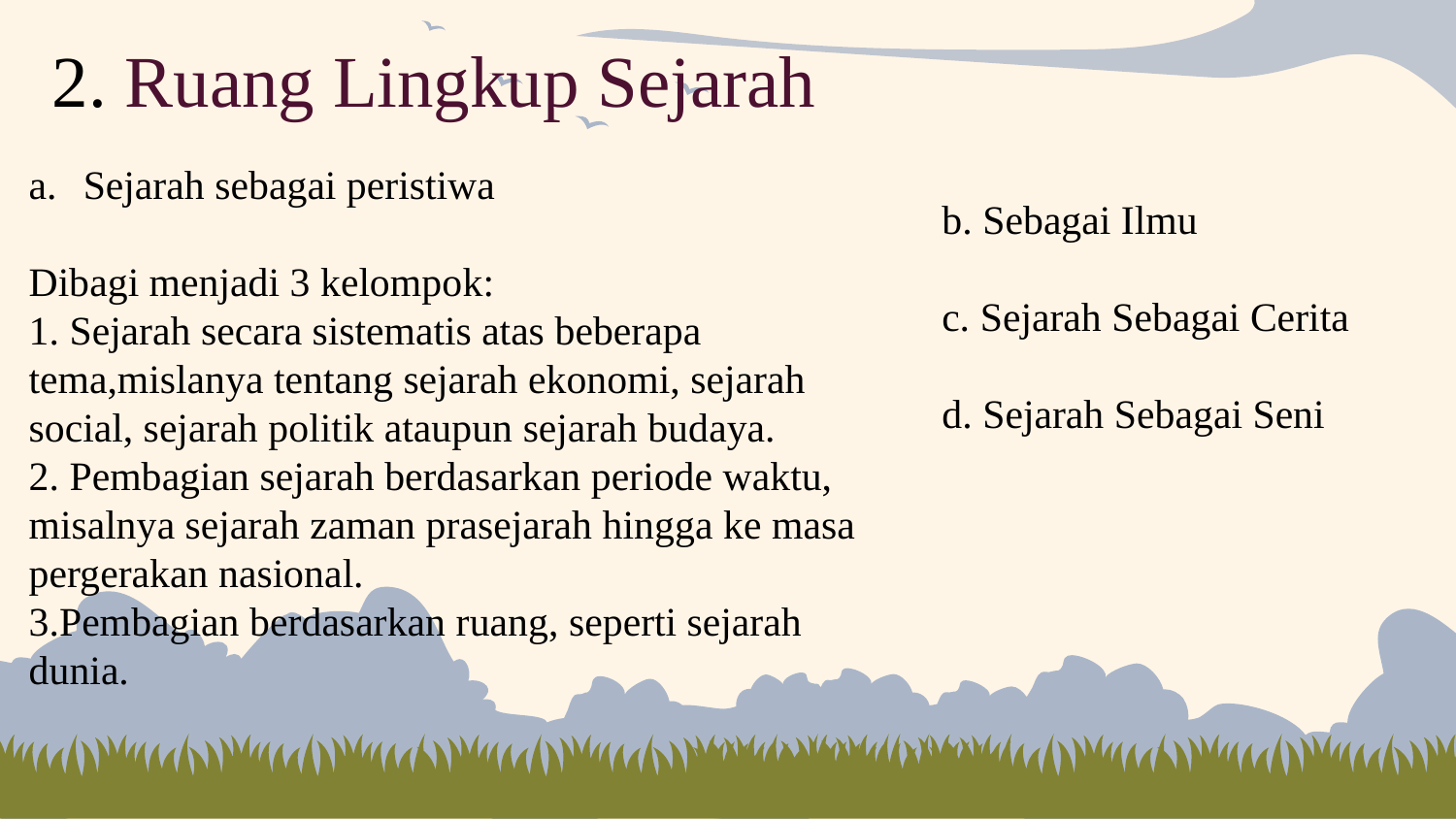

2. Ruang Lingkup Sejarah
Sejarah sebagai peristiwa

Dibagi menjadi 3 kelompok:
1. Sejarah secara sistematis atas beberapa tema,mislanya tentang sejarah ekonomi, sejarah social, sejarah politik ataupun sejarah budaya.
2. Pembagian sejarah berdasarkan periode waktu, misalnya sejarah zaman prasejarah hingga ke masa pergerakan nasional.
3.Pembagian berdasarkan ruang, seperti sejarah dunia.

b. Sebagai Ilmu

c. Sejarah Sebagai Cerita

d. Sejarah Sebagai Seni